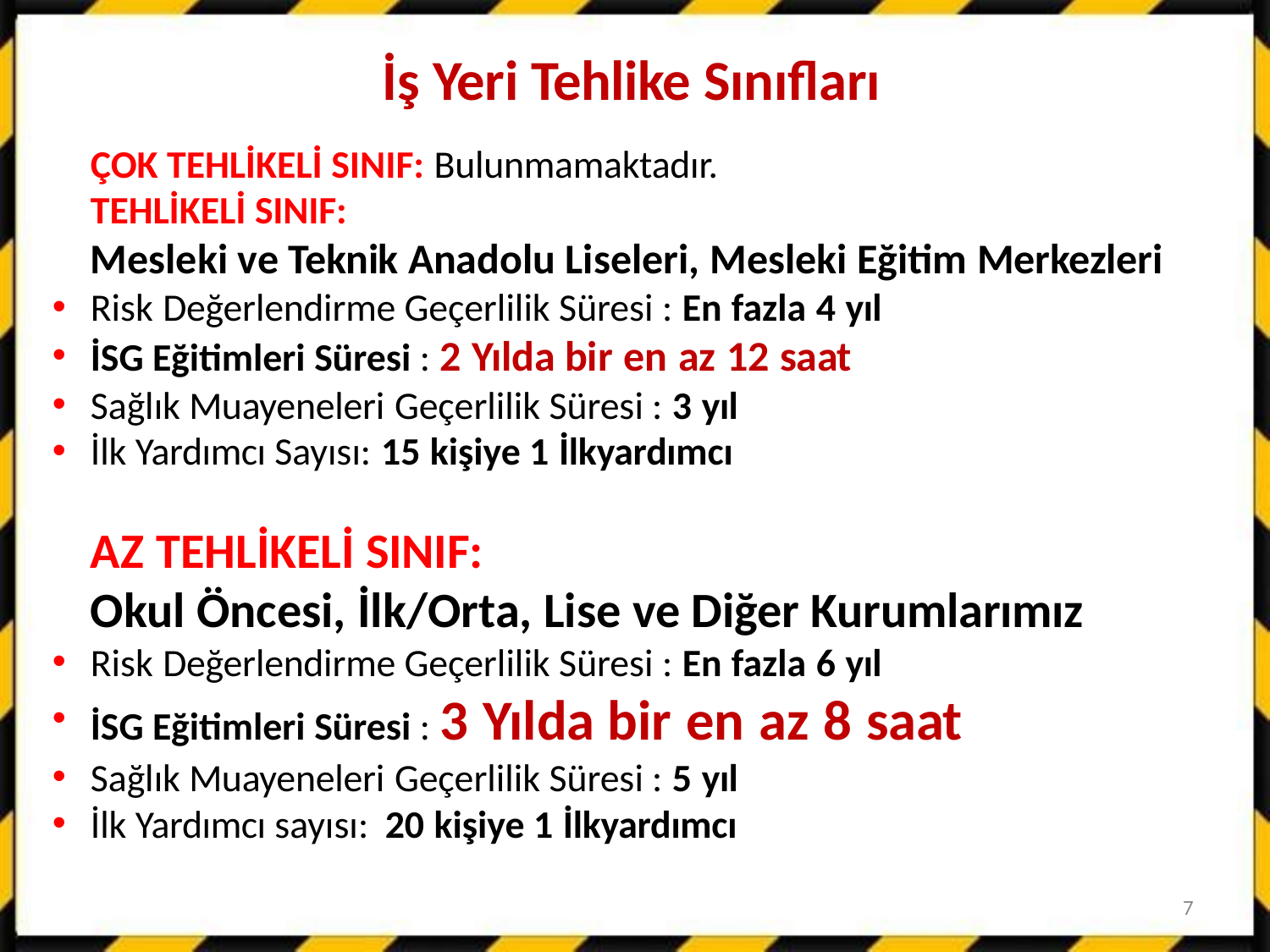

# İş Yeri Tehlike Sınıfları
ÇOK TEHLİKELİ SINIF: Bulunmamaktadır.
TEHLİKELİ SINIF:
Mesleki ve Teknik Anadolu Liseleri, Mesleki Eğitim Merkezleri
Risk Değerlendirme Geçerlilik Süresi : En fazla 4 yıl
İSG Eğitimleri Süresi : 2 Yılda bir en az 12 saat
Sağlık Muayeneleri Geçerlilik Süresi : 3 yıl
İlk Yardımcı Sayısı: 15 kişiye 1 İlkyardımcı
AZ TEHLİKELİ SINIF:
Okul Öncesi, İlk/Orta, Lise ve Diğer Kurumlarımız
Risk Değerlendirme Geçerlilik Süresi : En fazla 6 yıl
İSG Eğitimleri Süresi : 3 Yılda bir en az 8 saat
Sağlık Muayeneleri Geçerlilik Süresi : 5 yıl
İlk Yardımcı sayısı: 20 kişiye 1 İlkyardımcı
7